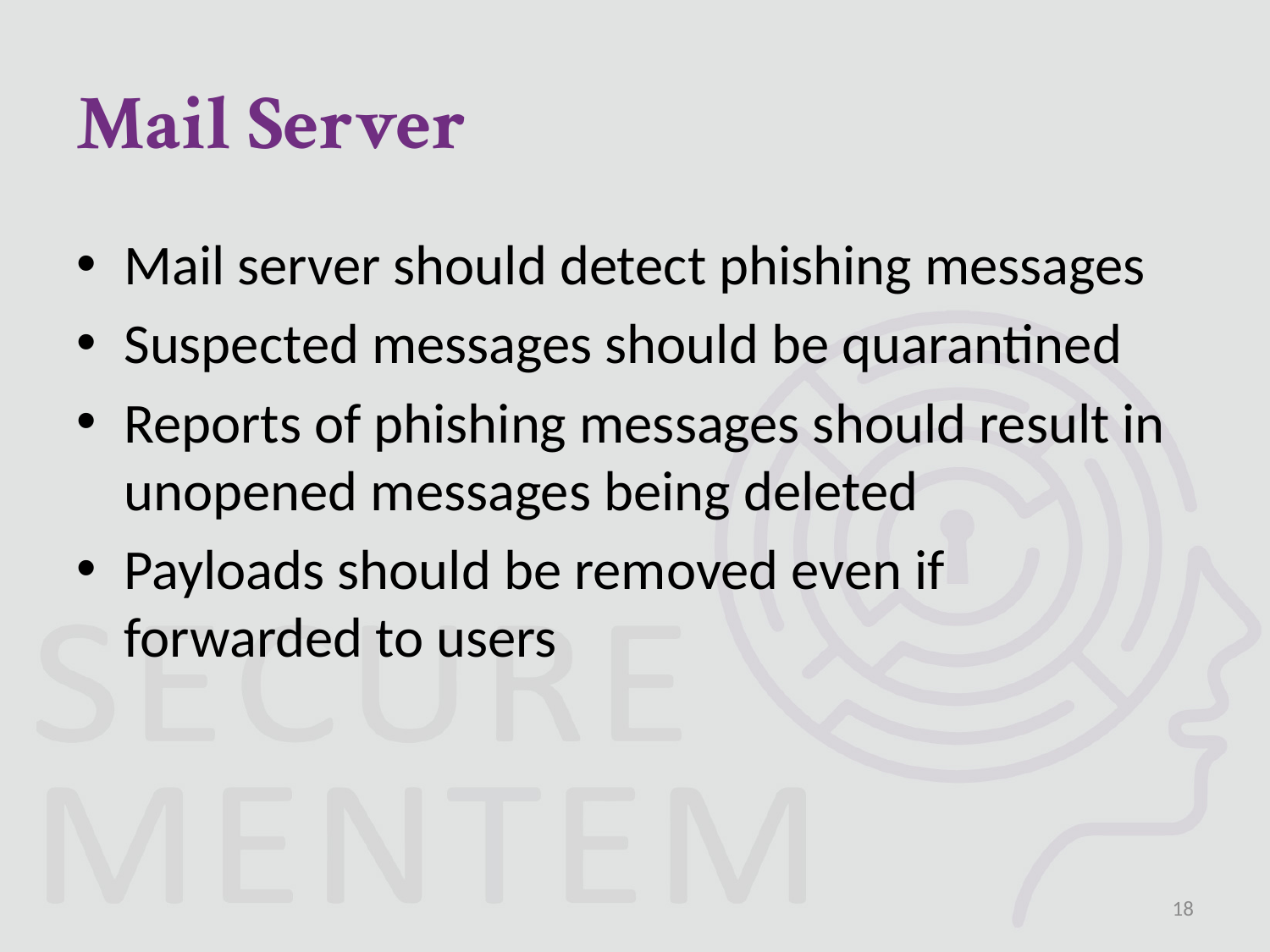

# Mail Server
Mail server should detect phishing messages
Suspected messages should be quarantined
Reports of phishing messages should result in unopened messages being deleted
Payloads should be removed even if forwarded to users
18